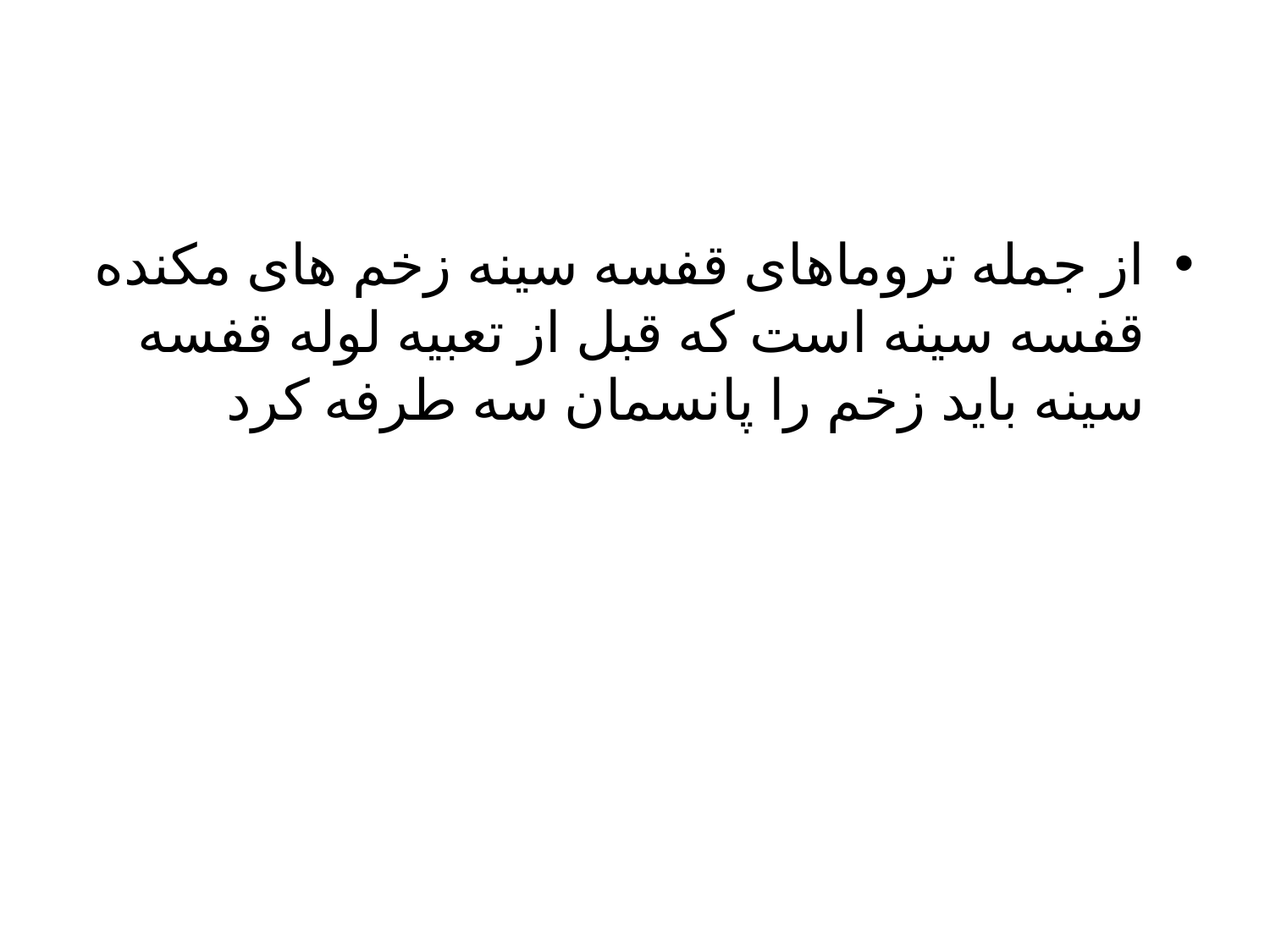

#
از جمله تروماهای قفسه سینه زخم های مکنده قفسه سینه است که قبل از تعبیه لوله قفسه سینه باید زخم را پانسمان سه طرفه کرد